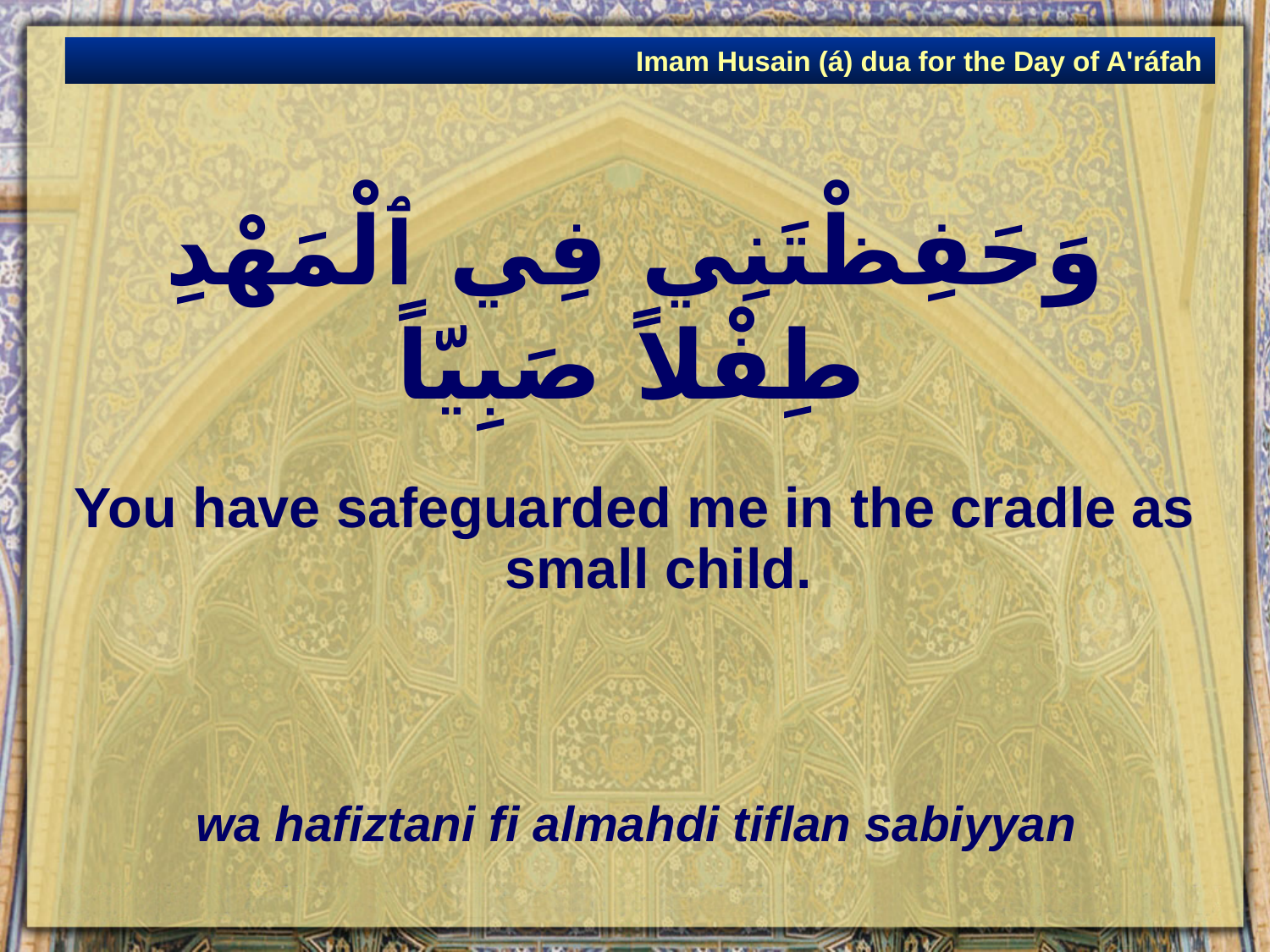

Imam Husain (á) dua for the Day of A'ráfah
# وَحَفِظْتَنِي فِي ٱلْمَهْدِ طِفْلاً صَبِيّاً
You have safeguarded me in the cradle as small child.
wa hafiztani fi almahdi tiflan sabiyyan